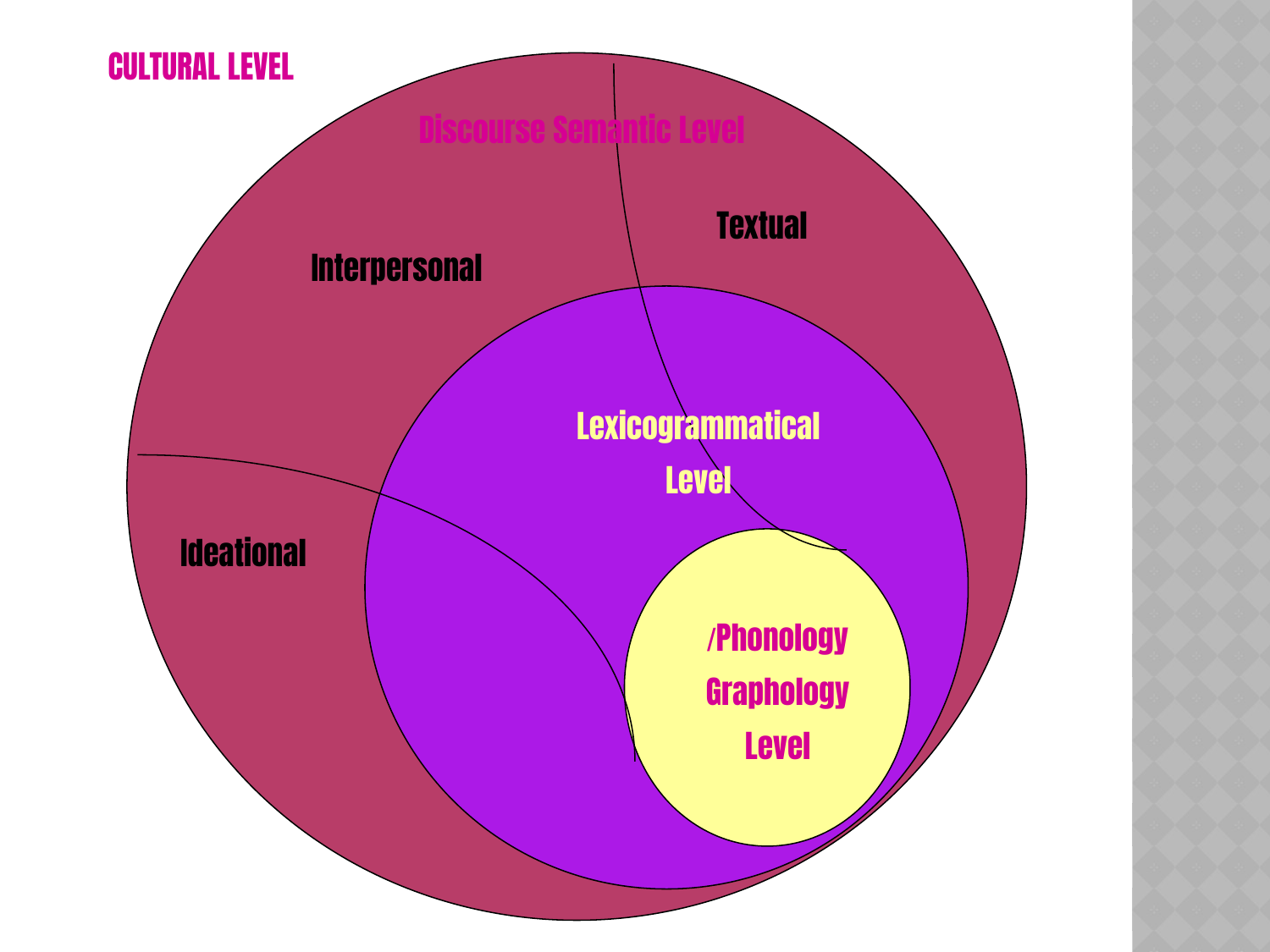

CULTURAL LEVEL

Discourse Semantic Level
Textual
Interpersonal

Lexicogrammatical
Level

Ideational

Phonology/
Graphology
Level